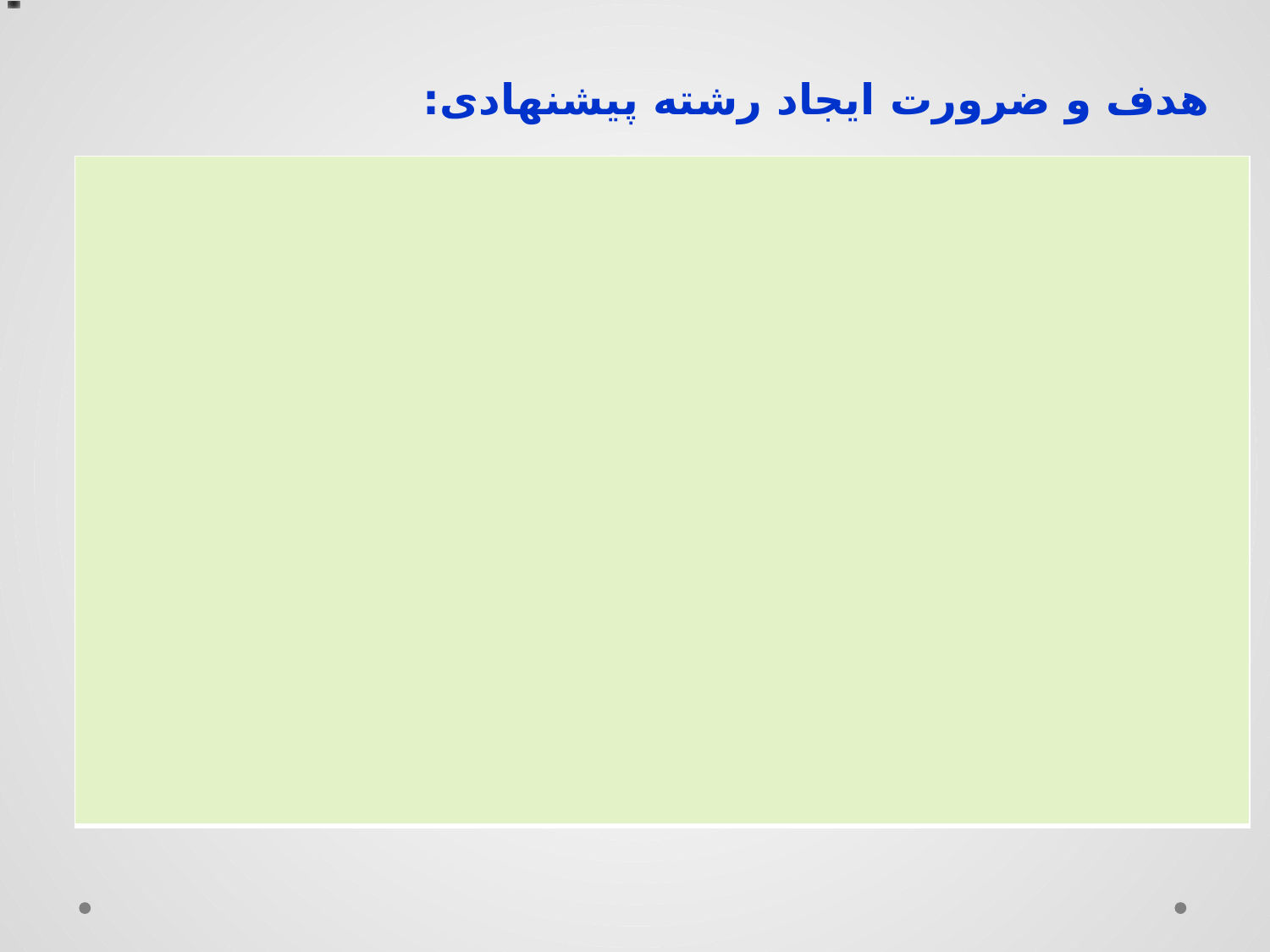

هدف و ضرورت ایجاد رشته پیشنهادی:

|  |
| --- |